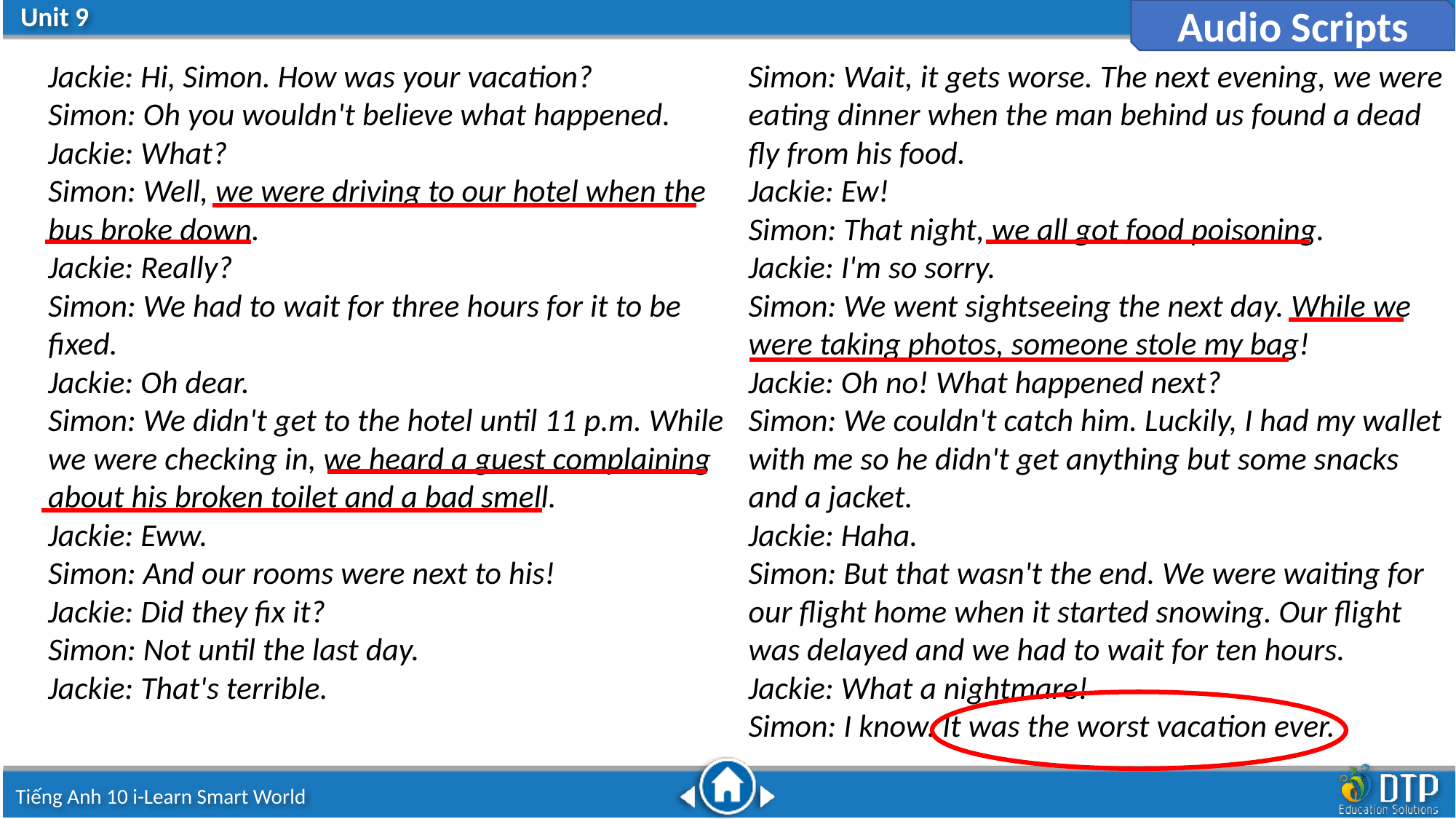

Audio Scripts
Jackie: Hi, Simon. How was your vacation?
Simon: Oh you wouldn't believe what happened.
Jackie: What?
Simon: Well, we were driving to our hotel when the bus broke down.
Jackie: Really?
Simon: We had to wait for three hours for it to be fixed.
Jackie: Oh dear.
Simon: We didn't get to the hotel until 11 p.m. While we were checking in, we heard a guest complaining about his broken toilet and a bad smell.
Jackie: Eww.
Simon: And our rooms were next to his!
Jackie: Did they fix it?
Simon: Not until the last day.
Jackie: That's terrible.

Simon: Wait, it gets worse. The next evening, we were eating dinner when the man behind us found a dead fly from his food.
Jackie: Ew!
Simon: That night, we all got food poisoning.
Jackie: I'm so sorry.
Simon: We went sightseeing the next day. While we were taking photos, someone stole my bag!
Jackie: Oh no! What happened next?
Simon: We couldn't catch him. Luckily, I had my wallet with me so he didn't get anything but some snacks and a jacket.
Jackie: Haha.
Simon: But that wasn't the end. We were waiting for our flight home when it started snowing. Our flight was delayed and we had to wait for ten hours.
Jackie: What a nightmare!
Simon: I know. It was the worst vacation ever.